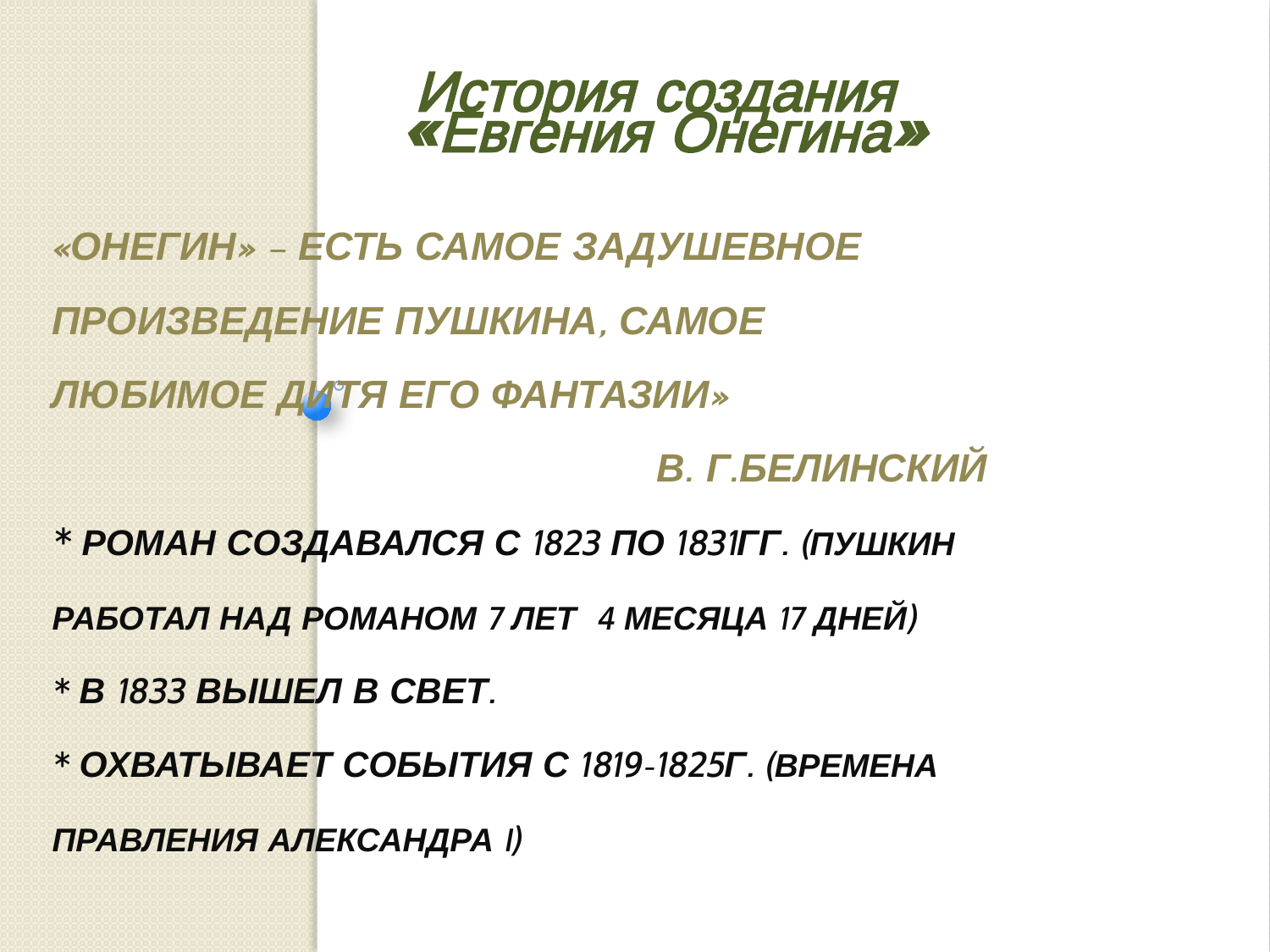

История создания
«Евгения Онегина»
# «Онегин» – есть самое задушевное  произведение Пушкина, самое любимое дитя его фантазии»                                                                          В. Г.Белинский * Роман создавался с 1823 по 1831гг. (Пушкин работал над романом 7 лет  4 месяца 17 дней) * В 1833 вышел в свет. * Охватывает события с 1819-1825г. (времена правления Александра I)